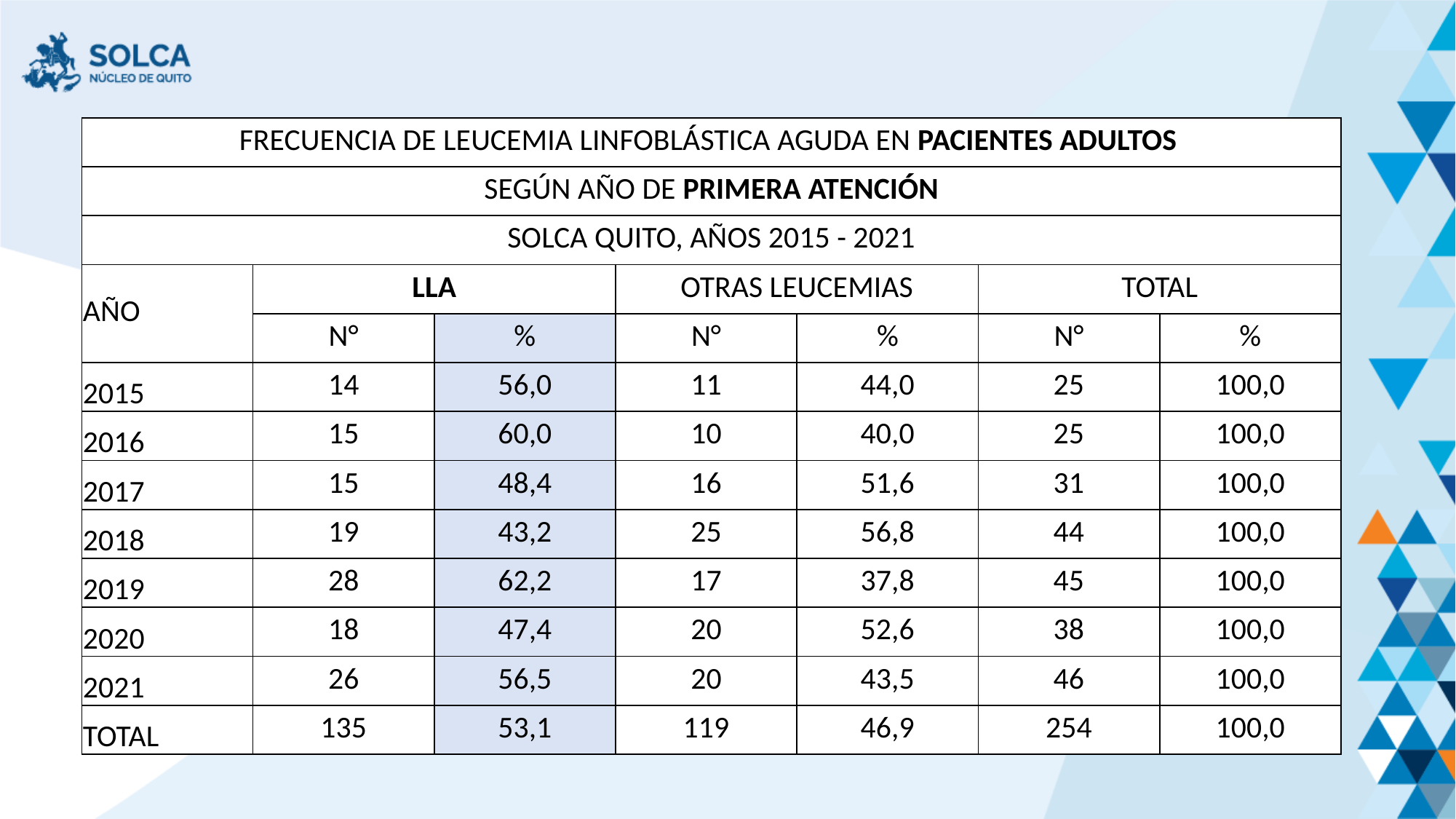

| FRECUENCIA DE LEUCEMIA LINFOBLÁSTICA AGUDA EN PACIENTES ADULTOS |  |  |  |  |  |  |
| --- | --- | --- | --- | --- | --- | --- |
| SEGÚN AÑO DE PRIMERA ATENCIÓN |  |  |  |  |  |  |
| SOLCA QUITO, AÑOS 2015 - 2021 |  |  |  |  |  |  |
| AÑO | LLA |  | OTRAS LEUCEMIAS |  | TOTAL |  |
|  | N° | % | N° | % | N° | % |
| 2015 | 14 | 56,0 | 11 | 44,0 | 25 | 100,0 |
| 2016 | 15 | 60,0 | 10 | 40,0 | 25 | 100,0 |
| 2017 | 15 | 48,4 | 16 | 51,6 | 31 | 100,0 |
| 2018 | 19 | 43,2 | 25 | 56,8 | 44 | 100,0 |
| 2019 | 28 | 62,2 | 17 | 37,8 | 45 | 100,0 |
| 2020 | 18 | 47,4 | 20 | 52,6 | 38 | 100,0 |
| 2021 | 26 | 56,5 | 20 | 43,5 | 46 | 100,0 |
| TOTAL | 135 | 53,1 | 119 | 46,9 | 254 | 100,0 |